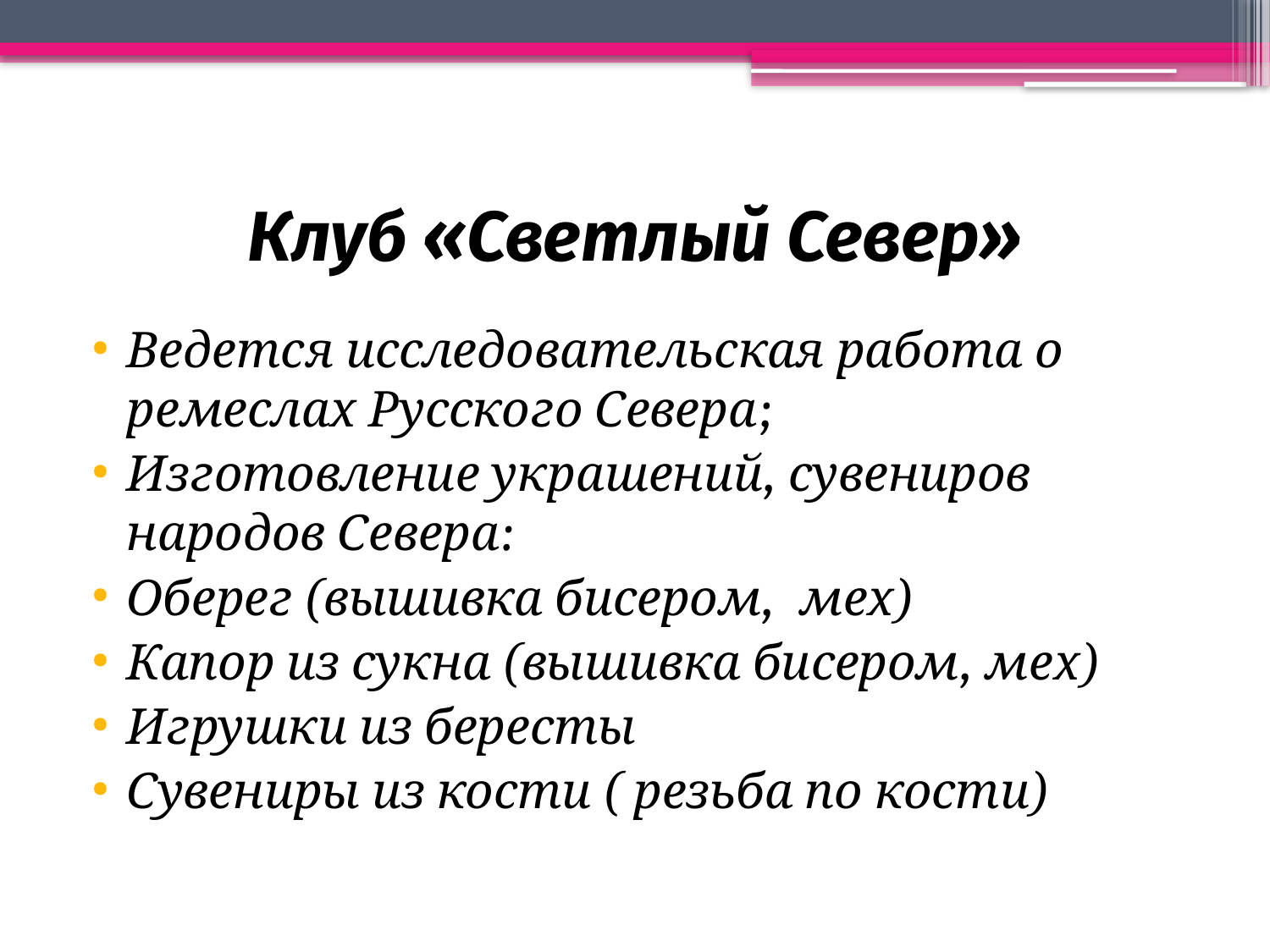

# Клуб «Светлый Север»
Ведется исследовательская работа о ремеслах Русского Севера;
Изготовление украшений, сувениров народов Севера:
Оберег (вышивка бисером,  мех)
Капор из сукна (вышивка бисером, мех)
Игрушки из бересты
Сувениры из кости ( резьба по кости)